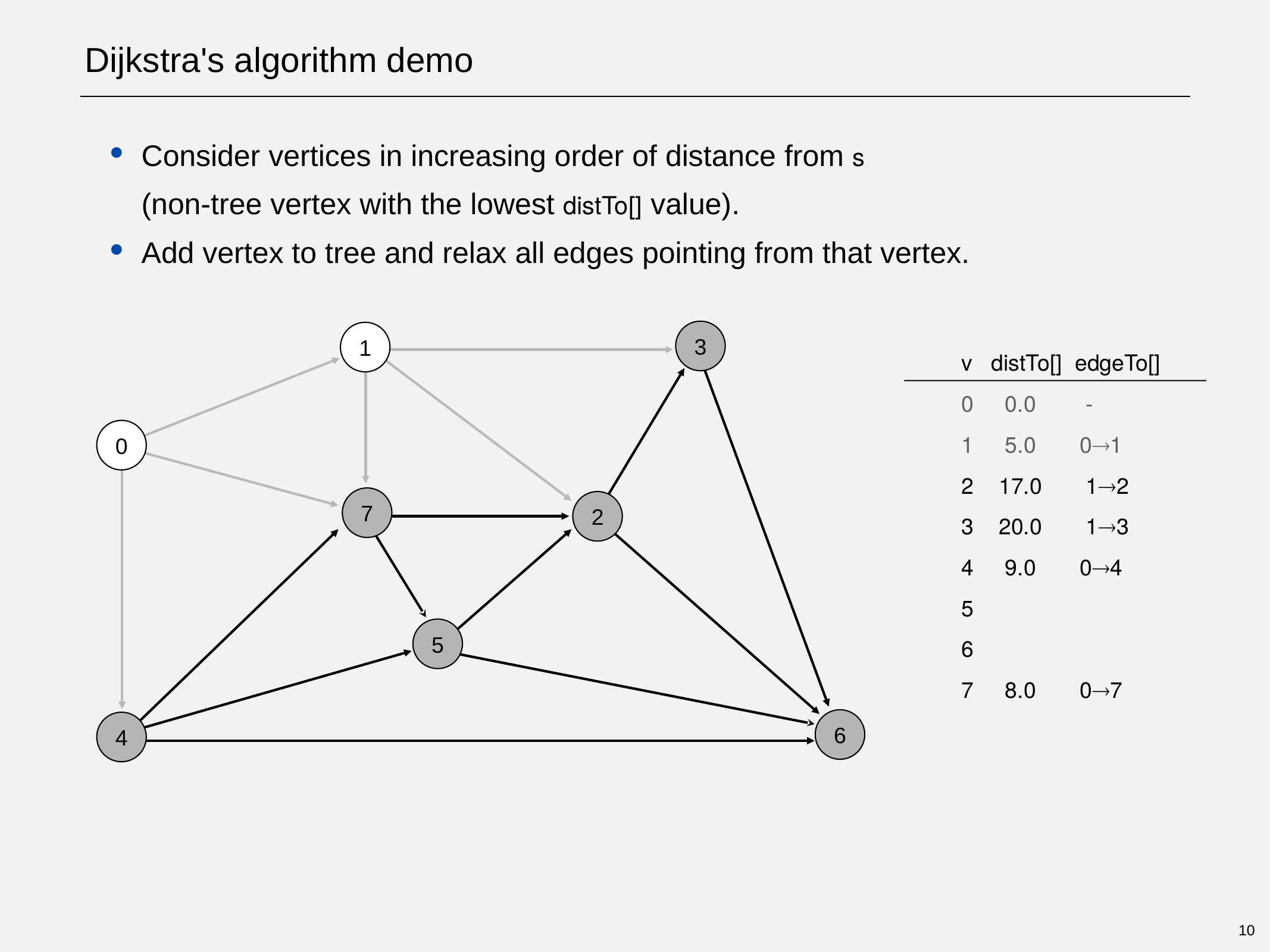

# Dijkstra's algorithm demo
Consider vertices in increasing order of distance from s
(non-tree vertex with the lowest distTo[] value).
Add vertex to tree and relax all edges pointing from that vertex.
3
1
v   distTo[]  edgeTo[]
0     0.0        -
1     5.0       0→1
2    17.0       1→2
3    20.0       1→3
4     9.0       0→4
5
6
7     8.0       0→7

0

7
2

5

6
4

10